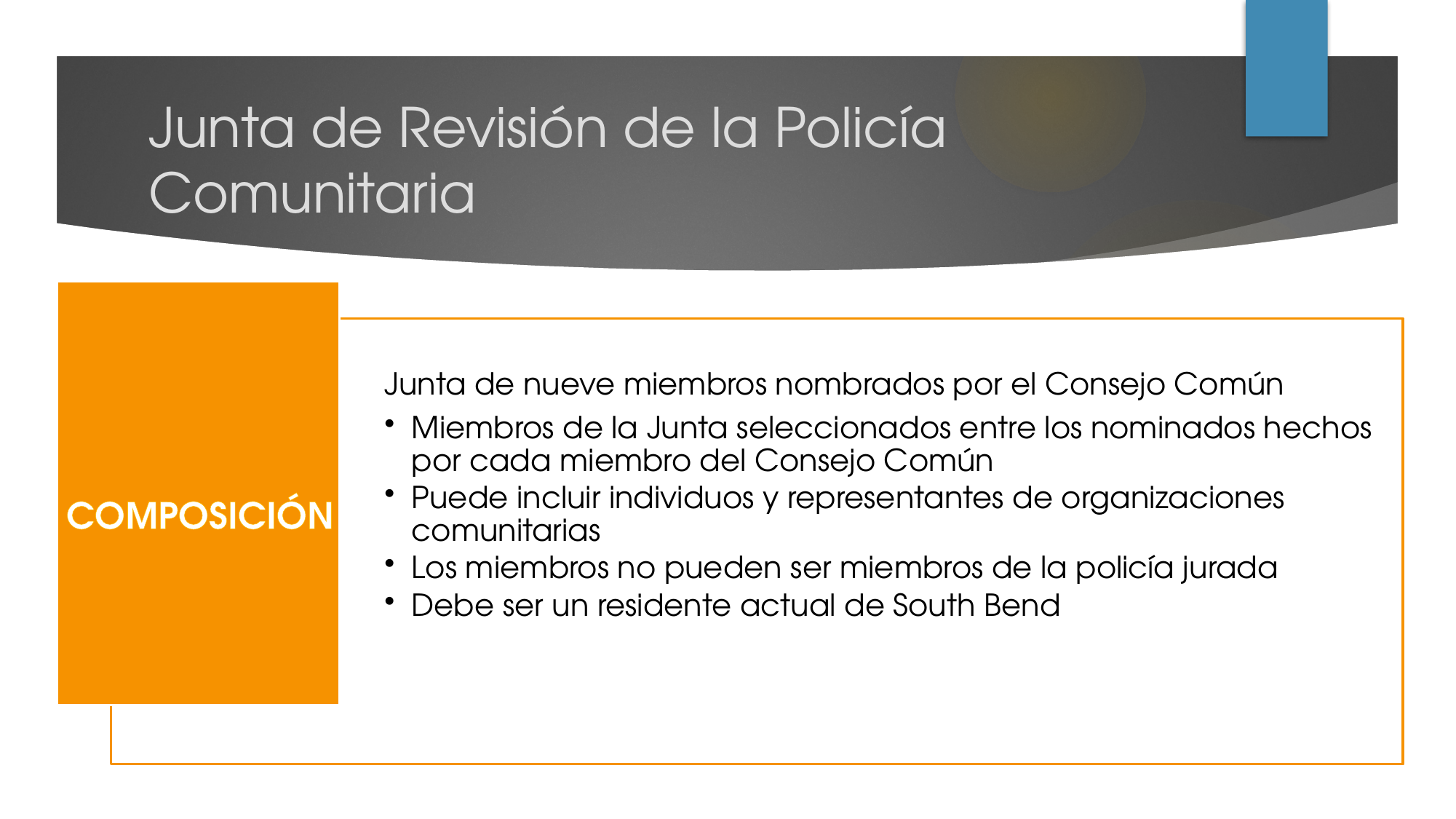

# Junta de Revisión de la Policía Comunitaria

Junta de nueve miembros nombrados por el Consejo Común
Miembros de la Junta seleccionados entre los nominados hechos por cada miembro del Consejo Común
Puede incluir individuos y representantes de organizaciones comunitarias
Los miembros no pueden ser miembros de la policía jurada
Debe ser un residente actual de South Bend

COMPOSICIÓN